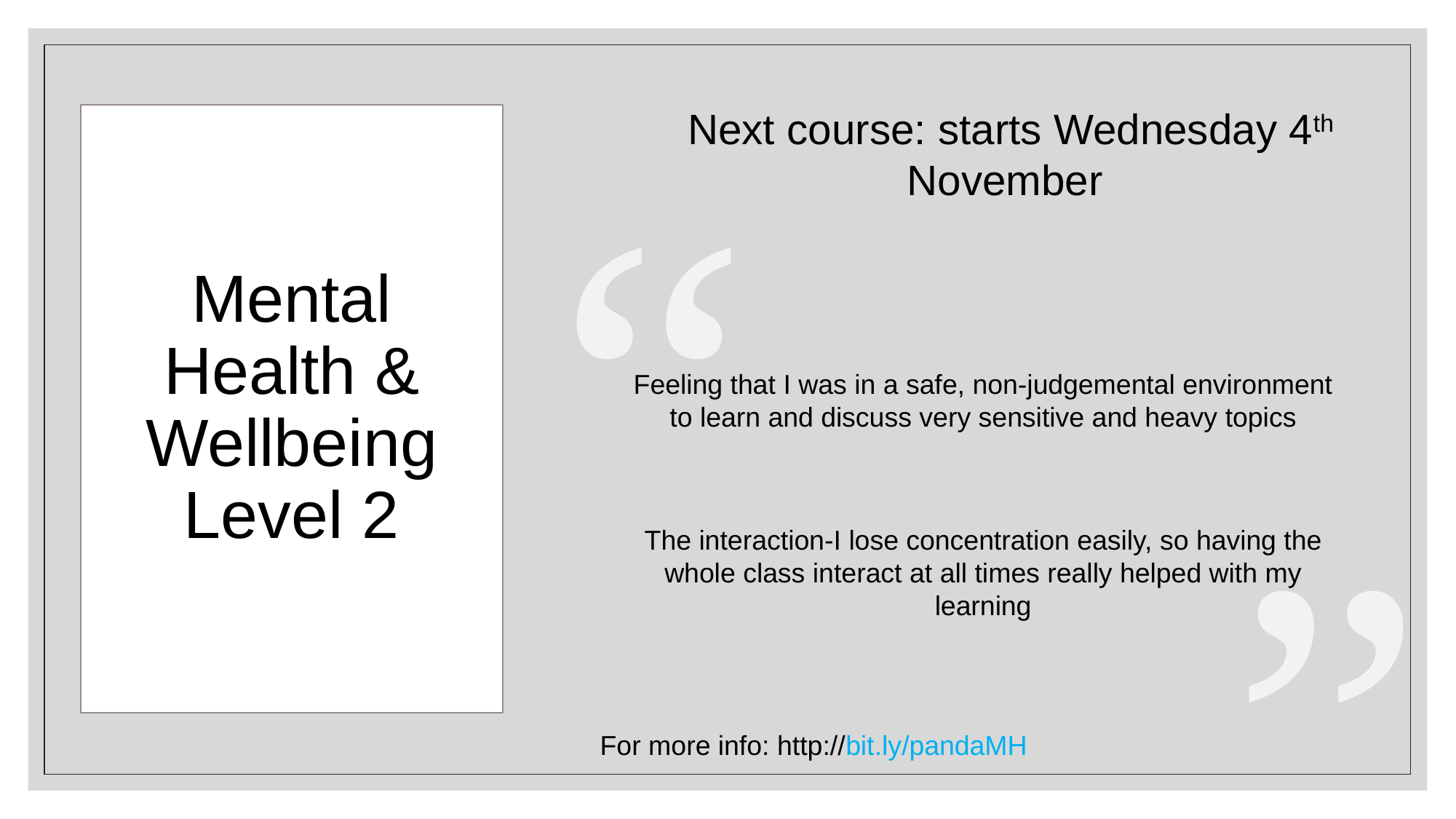

Next course: starts Wednesday 4th November
“
# Mental Health & Wellbeing Level 2
“
Feeling that I was in a safe, non-judgemental environment to learn and discuss very sensitive and heavy topics
The interaction-I lose concentration easily, so having the whole class interact at all times really helped with my learning
For more info: http://bit.ly/pandaMH